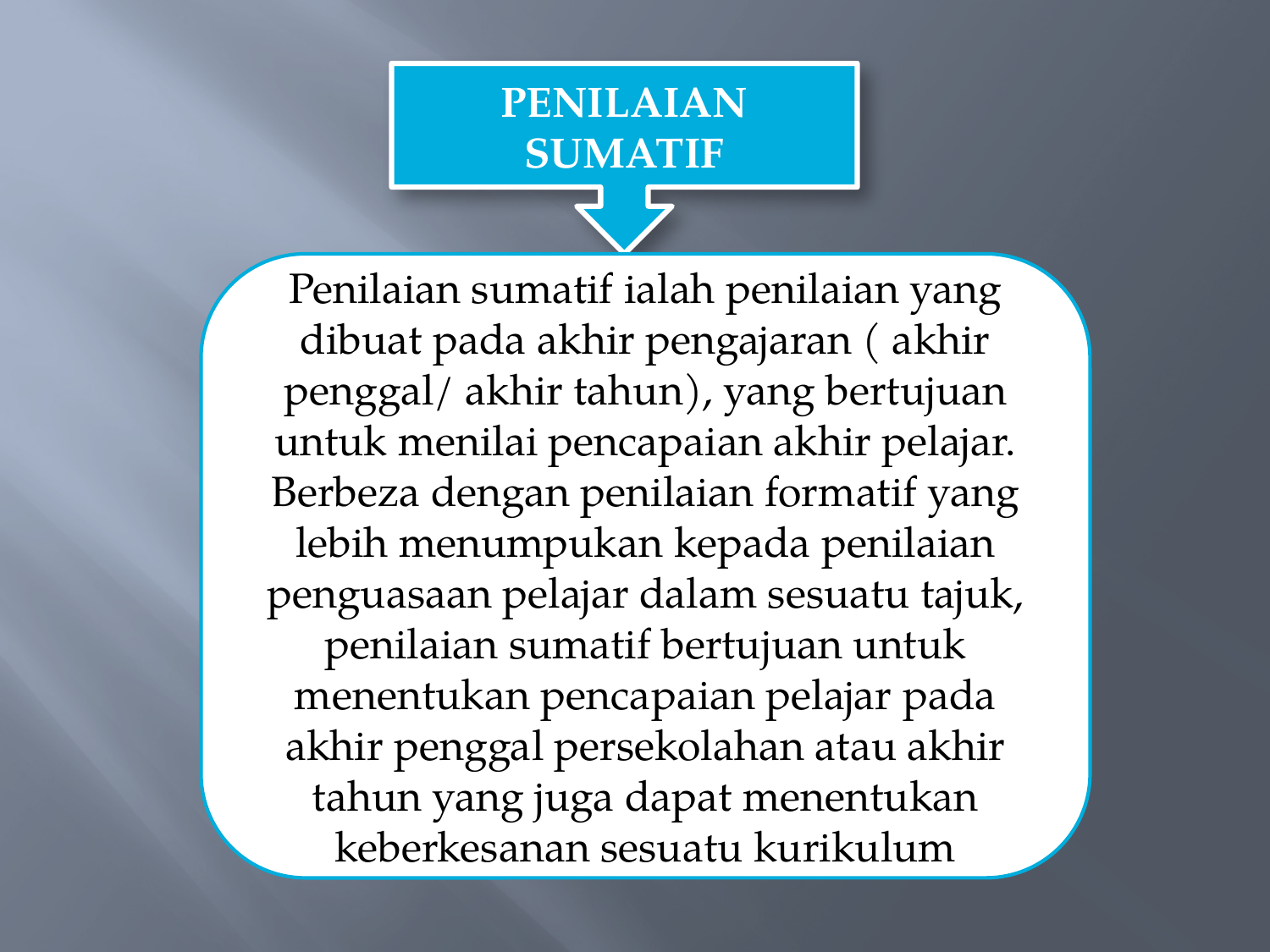

PENILAIAN SUMATIF
Penilaian sumatif ialah penilaian yang dibuat pada akhir pengajaran ( akhir penggal/ akhir tahun), yang bertujuan untuk menilai pencapaian akhir pelajar. Berbeza dengan penilaian formatif yang lebih menumpukan kepada penilaian penguasaan pelajar dalam sesuatu tajuk, penilaian sumatif bertujuan untuk menentukan pencapaian pelajar pada akhir penggal persekolahan atau akhir tahun yang juga dapat menentukan keberkesanan sesuatu kurikulum